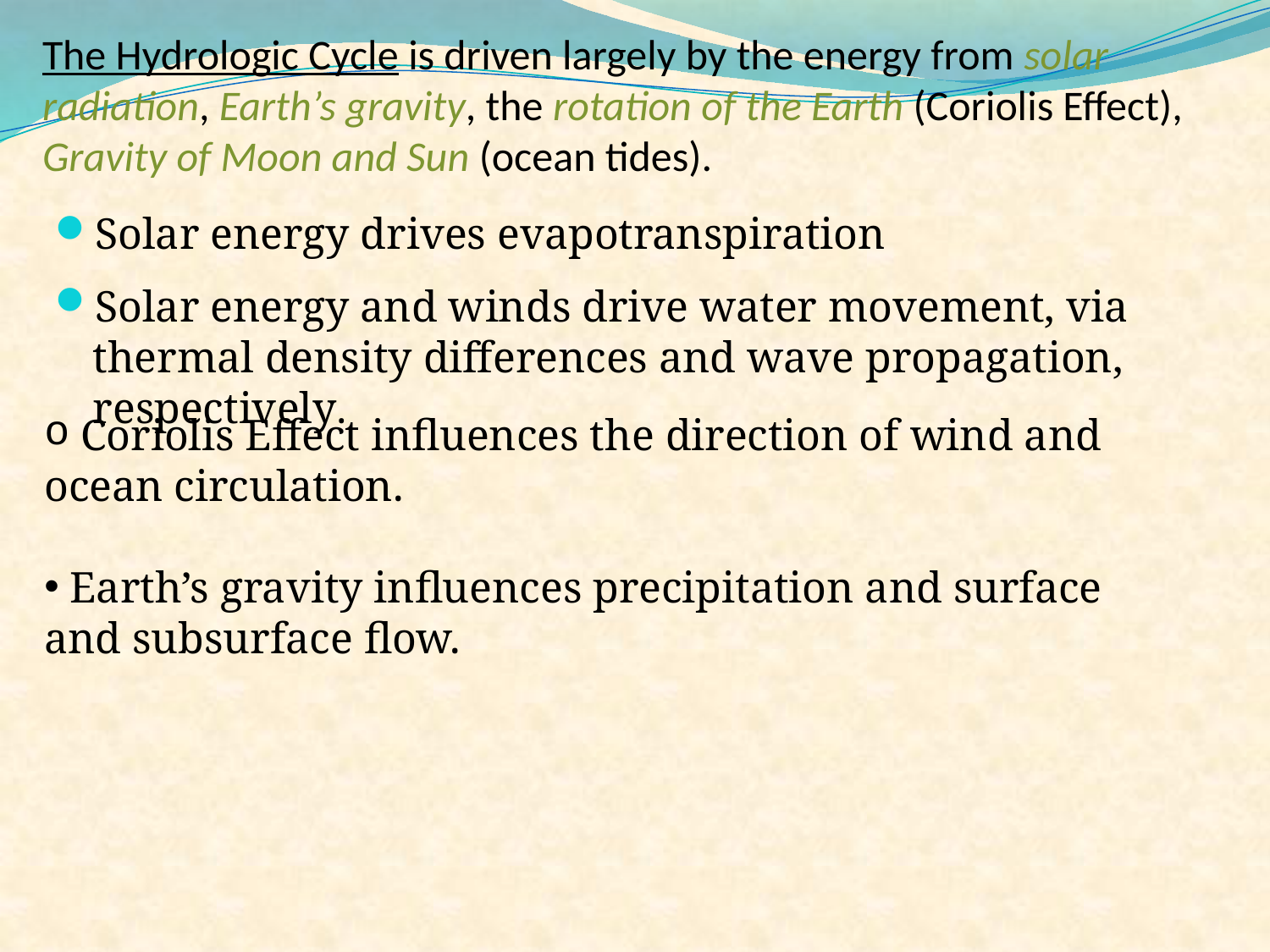

# The Hydrologic Cycle is driven largely by the energy from solar radiation, Earth’s gravity, the rotation of the Earth (Coriolis Effect), Gravity of Moon and Sun (ocean tides).
Solar energy drives evapotranspiration
Solar energy and winds drive water movement, via thermal density differences and wave propagation, respectively.
 Coriolis Effect influences the direction of wind and ocean circulation.

 Earth’s gravity influences precipitation and surface and subsurface flow.